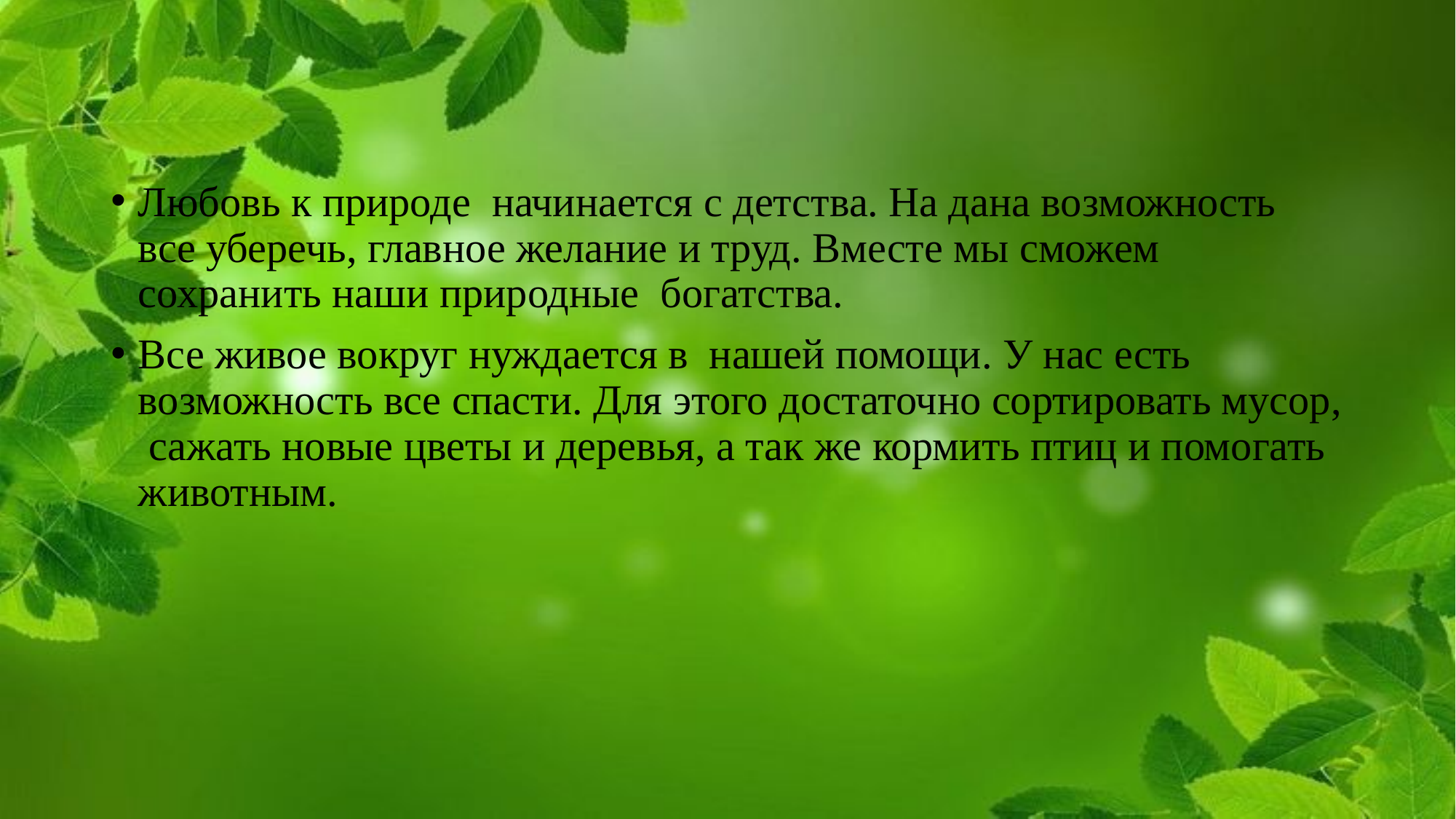

Любовь к природе  начинается с детства. На дана возможность все уберечь, главное желание и труд. Вместе мы сможем сохранить наши природные  богатства.
Все живое вокруг нуждается в  нашей помощи. У нас есть возможность все спасти. Для этого достаточно сортировать мусор,  сажать новые цветы и деревья, а так же кормить птиц и помогать  животным.